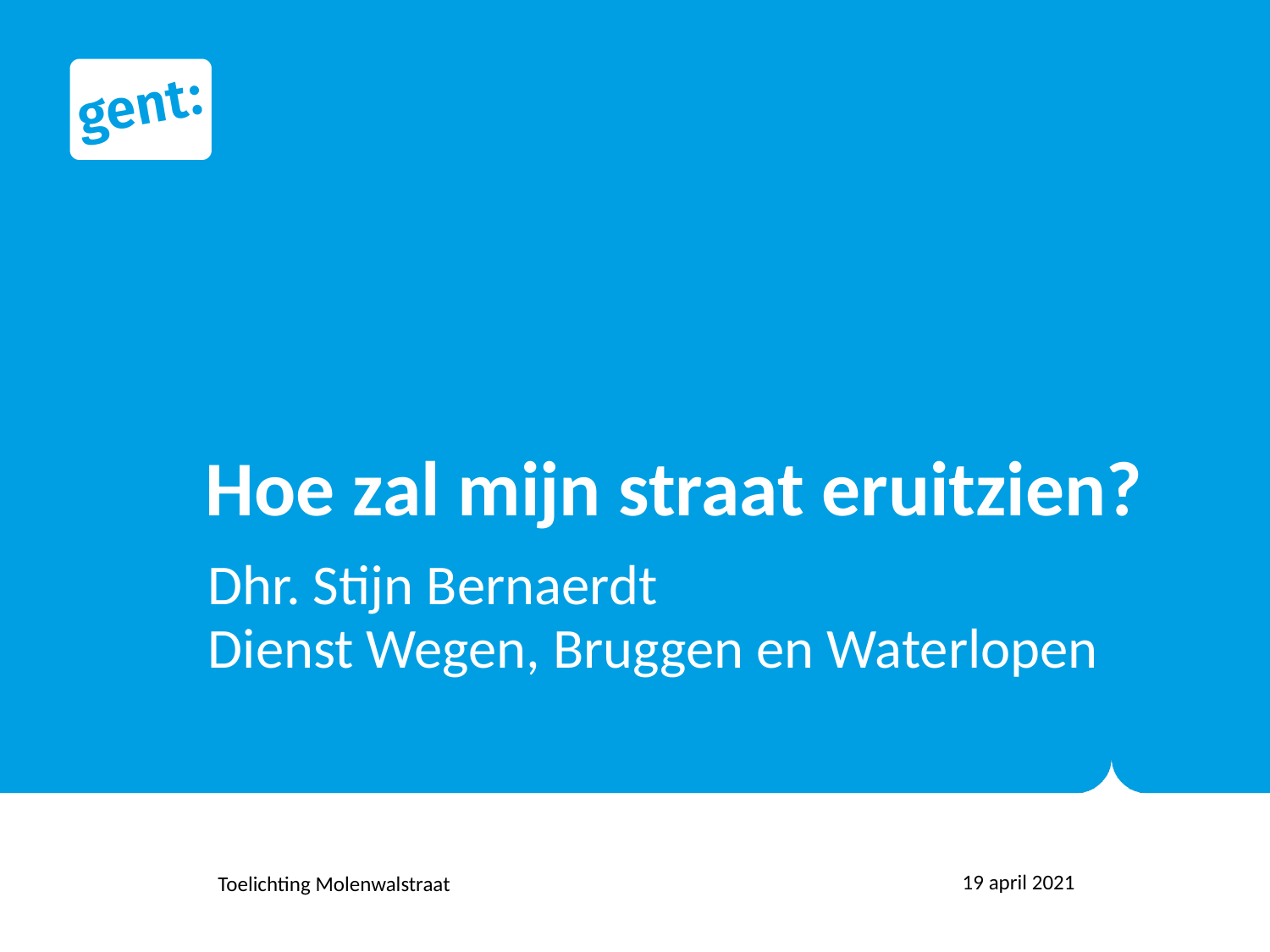

# Hoe zal mijn straat eruitzien?
Dhr. Stijn Bernaerdt
Dienst Wegen, Bruggen en Waterlopen
19 april 2021
Toelichting Molenwalstraat
2